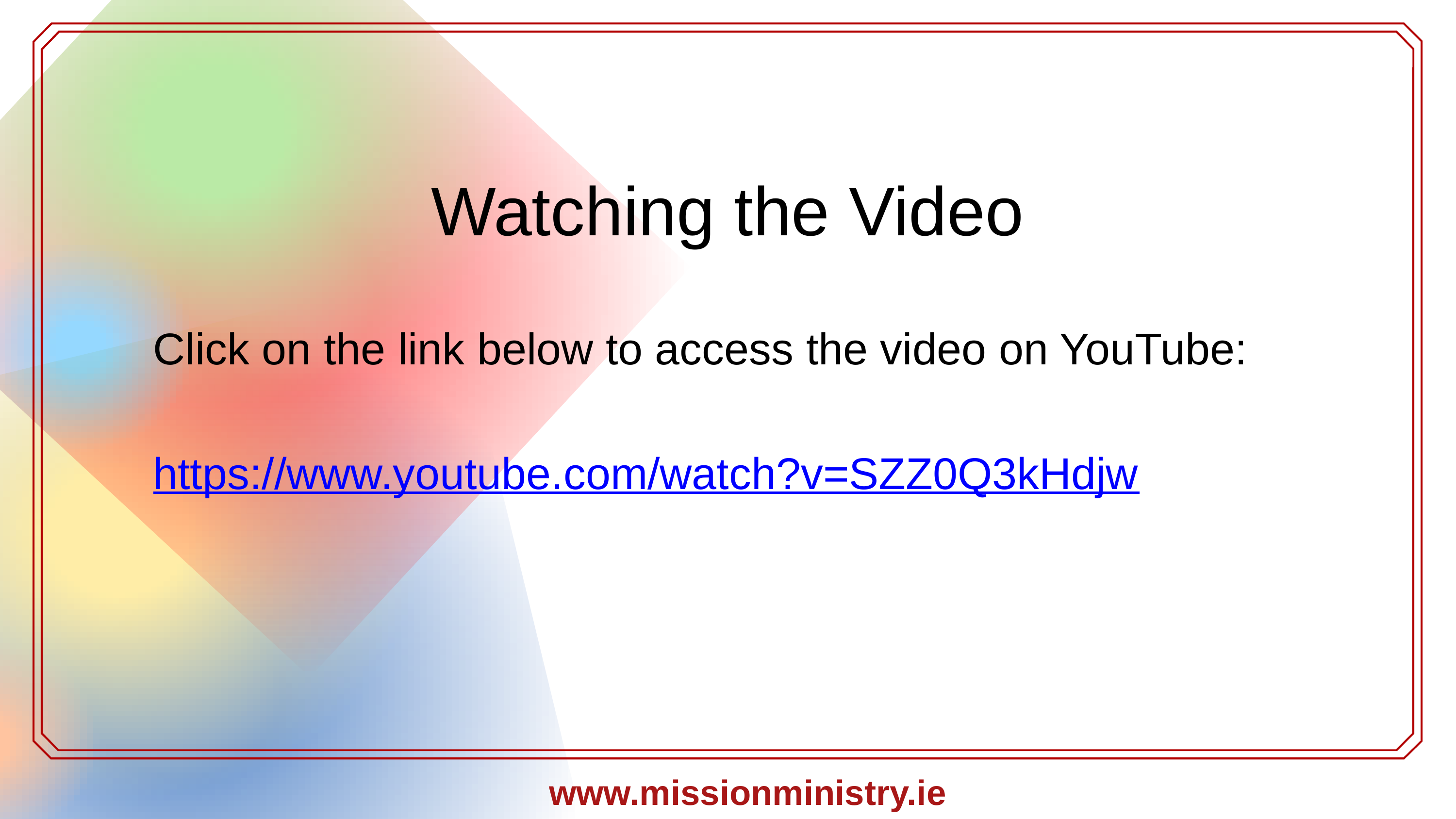

Watching the Video

Click on the link below to access the video on YouTube:

https://www.youtube.com/watch?v=SZZ0Q3kHdjw

www.missionministry.ie